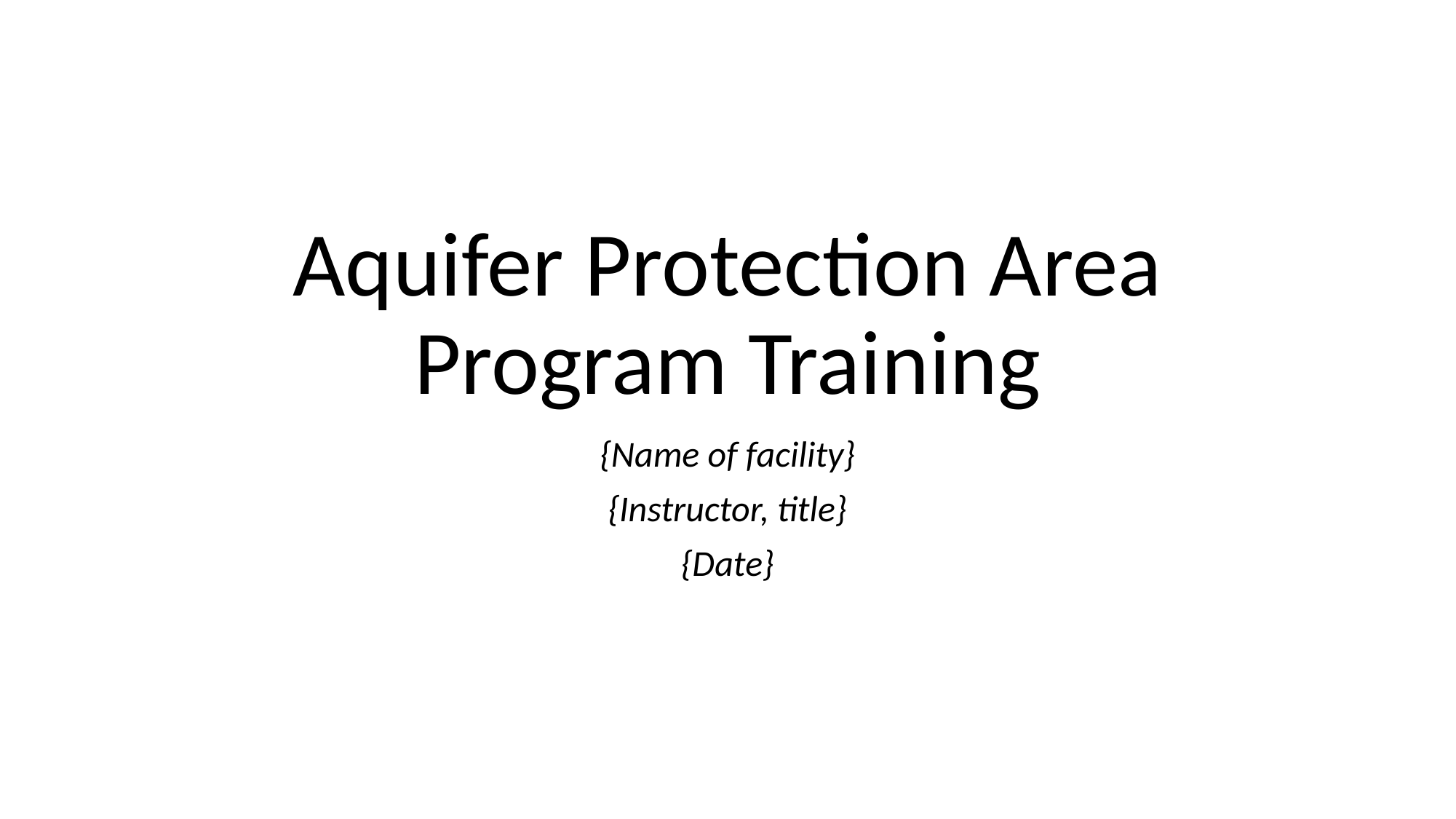

# Aquifer Protection Area Program Training
{Name of facility}
{Instructor, title}
{Date}